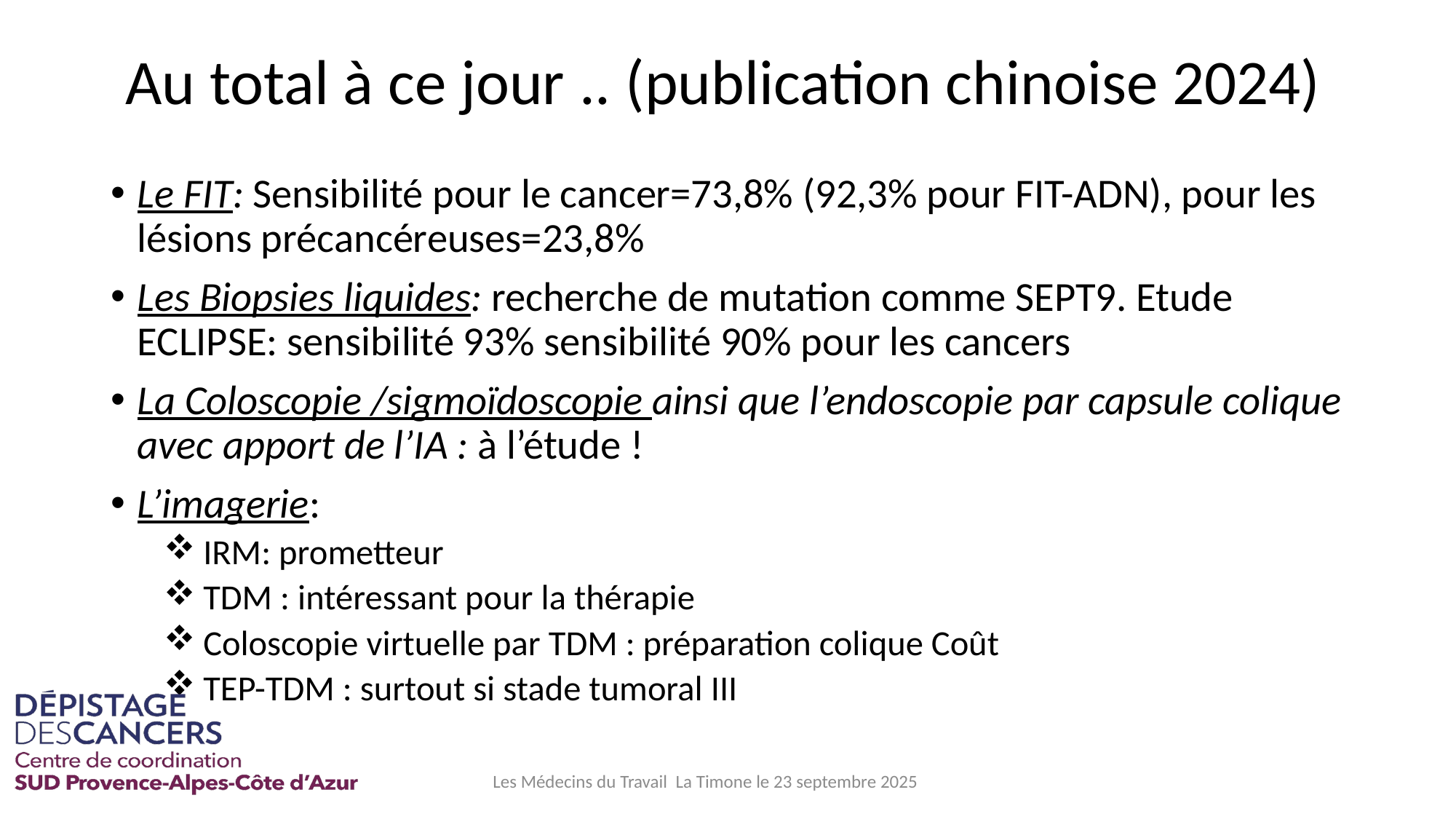

# Au total à ce jour .. (publication chinoise 2024)

Le FIT: Sensibilité pour le cancer=73,8% (92,3% pour FIT-ADN), pour les lésions précancéreuses=23,8%
Les Biopsies liquides: recherche de mutation comme SEPT9. Etude ECLIPSE: sensibilité 93% sensibilité 90% pour les cancers
La Coloscopie /sigmoïdoscopie ainsi que l’endoscopie par capsule colique avec apport de l’IA : à l’étude !
L’imagerie:
 IRM: prometteur
 TDM : intéressant pour la thérapie
 Coloscopie virtuelle par TDM : préparation colique Coût
 TEP-TDM : surtout si stade tumoral III

Les Médecins du Travail  La Timone le 23 septembre 2025